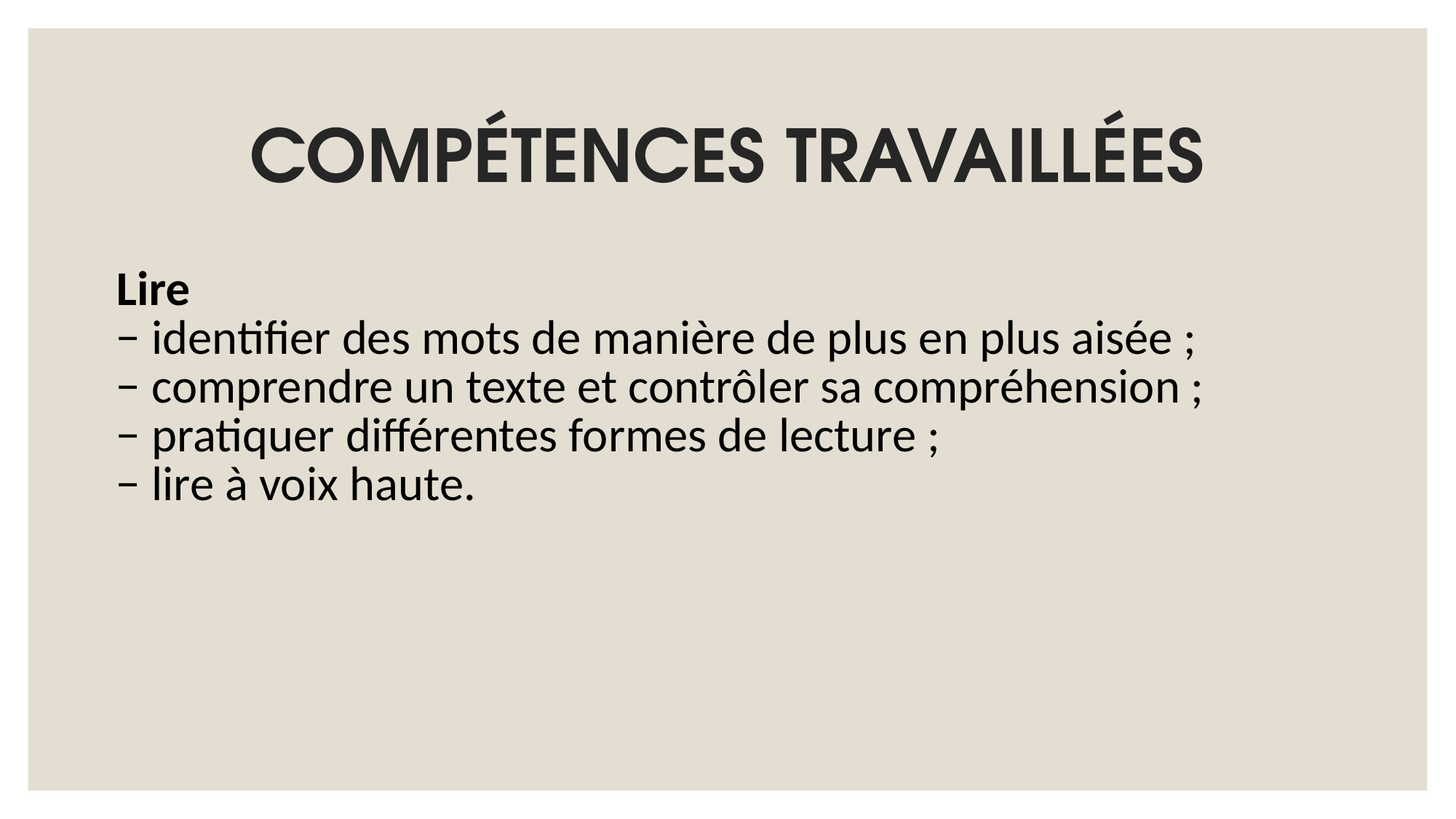

# COMPÉTENCES TRAVAILLÉES
| Lire  − identifier des mots de manière de plus en plus aisée ;  − comprendre un texte et contrôler sa compréhension ;  − pratiquer différentes formes de lecture ;  − lire à voix haute. |
| --- |